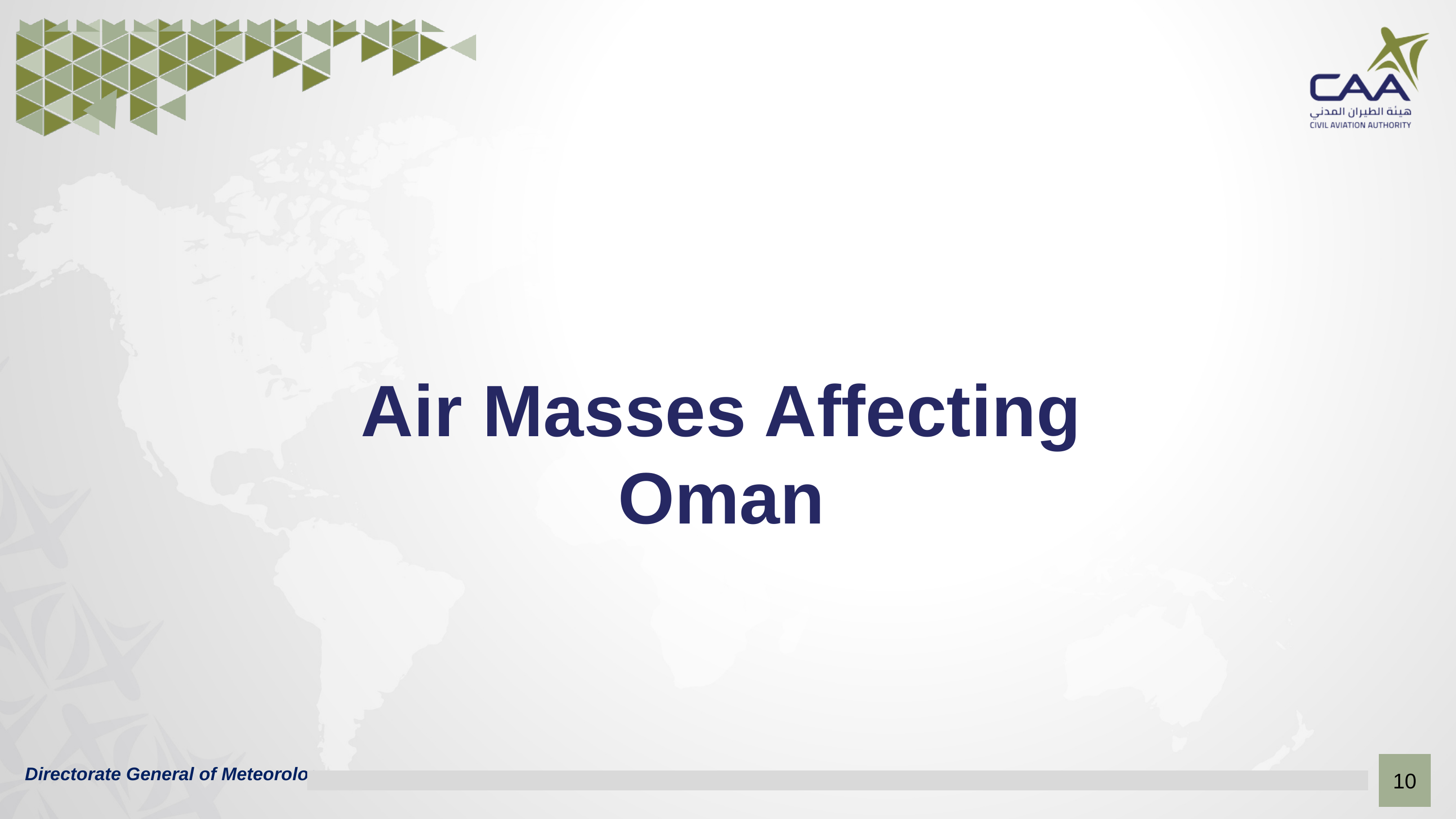

Air Masses Affecting Oman
Directorate General of Meteorology

10